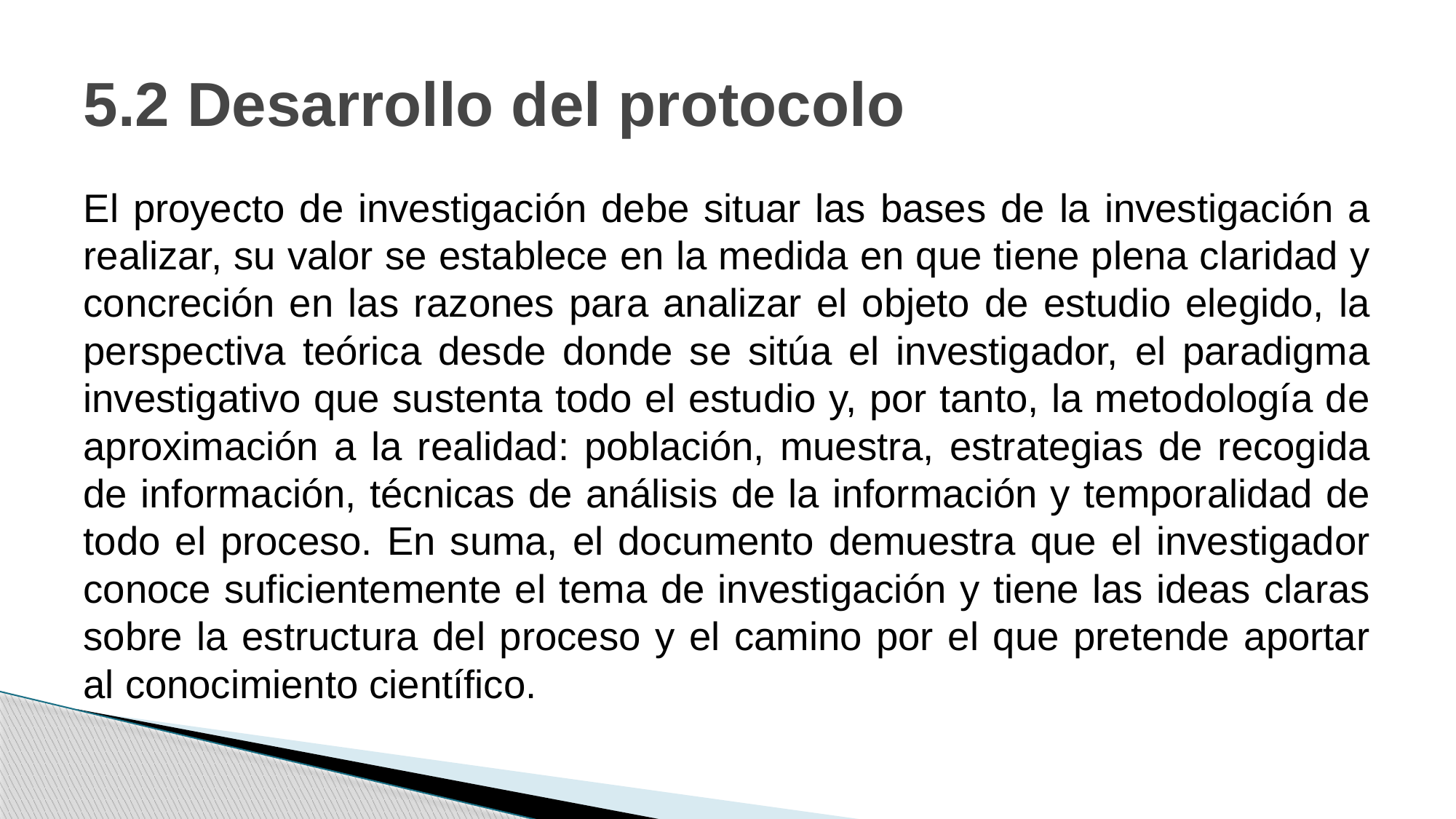

# 5.2 Desarrollo del protocolo
El proyecto de investigación debe situar las bases de la investigación a realizar, su valor se establece en la medida en que tiene plena claridad y concreción en las razones para analizar el objeto de estudio elegido, la perspectiva teórica desde donde se sitúa el investigador, el paradigma investigativo que sustenta todo el estudio y, por tanto, la metodología de aproximación a la realidad: población, muestra, estrategias de recogida de información, técnicas de análisis de la información y temporalidad de todo el proceso. En suma, el documento demuestra que el investigador conoce suficientemente el tema de investigación y tiene las ideas claras sobre la estructura del proceso y el camino por el que pretende aportar al conocimiento científico.